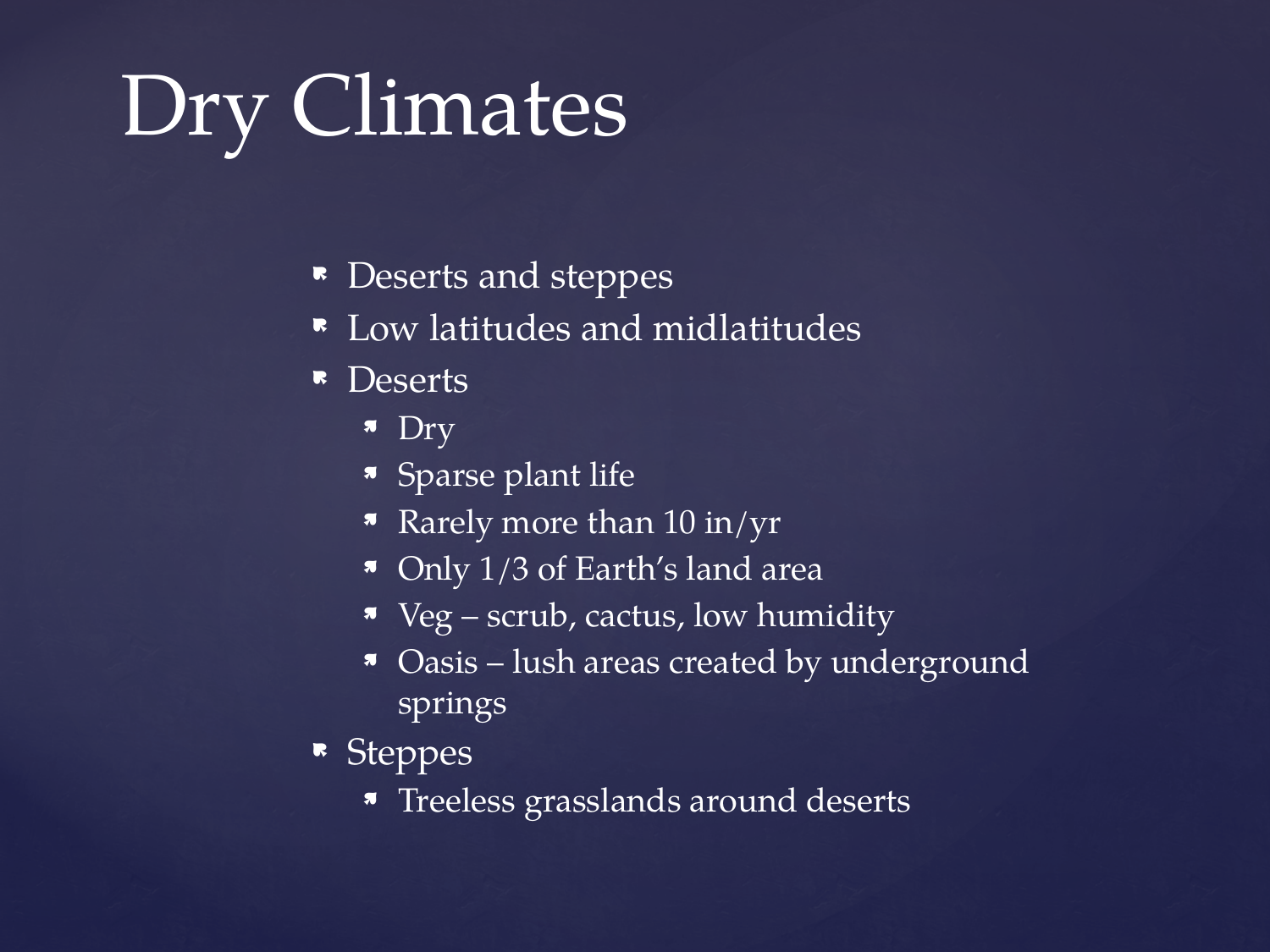

# Dry Climates
Deserts and steppes
Low latitudes and midlatitudes
Deserts
Dry
Sparse plant life
Rarely more than 10 in/yr
Only 1/3 of Earth’s land area
Veg – scrub, cactus, low humidity
Oasis – lush areas created by underground springs
Steppes
Treeless grasslands around deserts